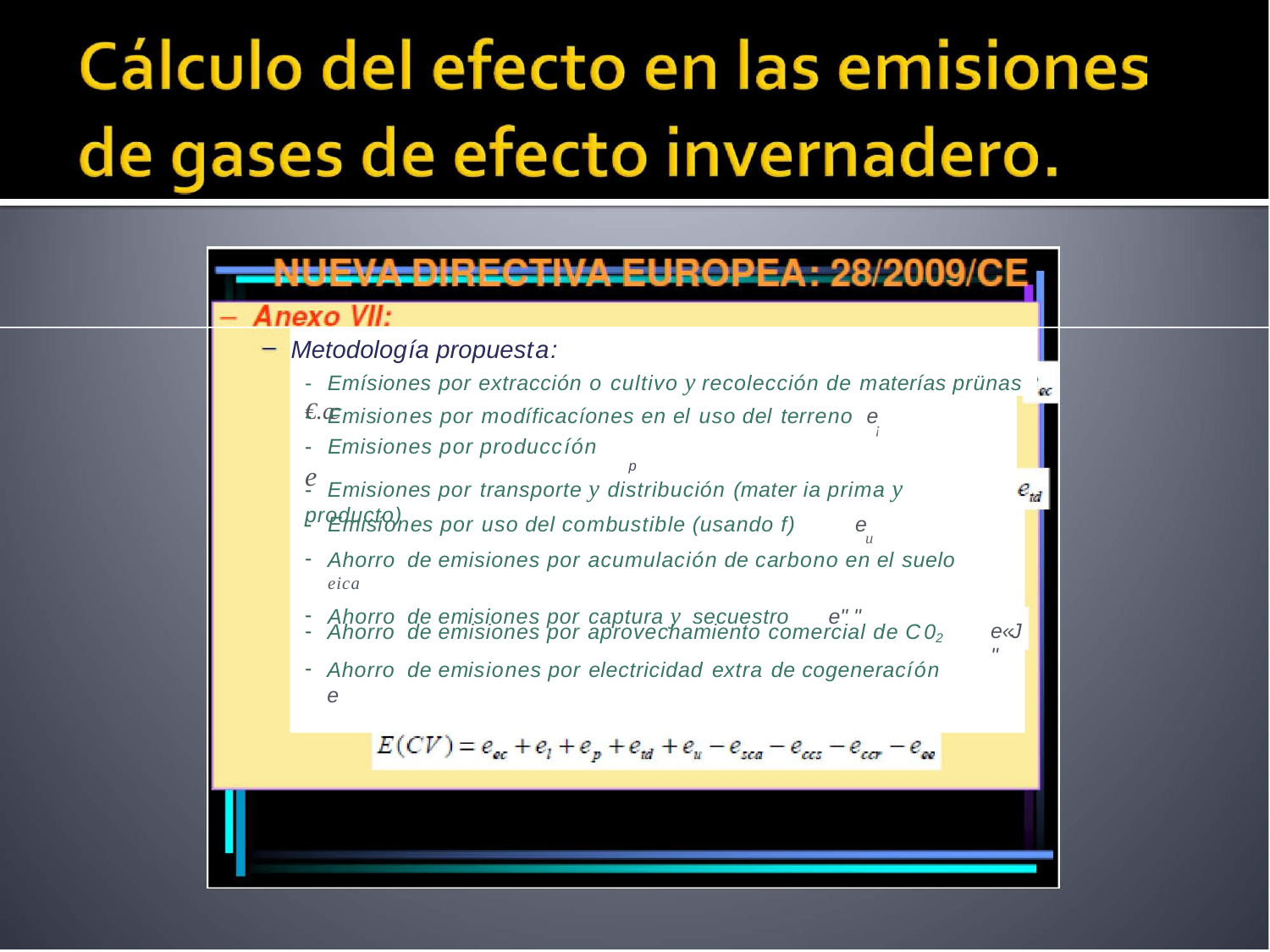

Metodología propuesta:
- Emísiones por extracción o cultivo y recolección de materías prünas  €.ac
- Emisiones por modíficacíones en el uso del terreno	e
¡
- Emisiones por produccíón	e
p
- Emisiones por transporte y distribución (mater ia prima y producto)
- Emisíones por uso del combustible (usando f)	e
u
Ahorro  de emisiones por acumulación de carbono en el suelo	eica
Ahorro  de emisiones por captura y  secuestro	e""
Ahorro  de emisiones por aprovechamiento comercial de C02
Ahorro  de emisiones por electricidad extra de cogeneracíón  e
e«J"